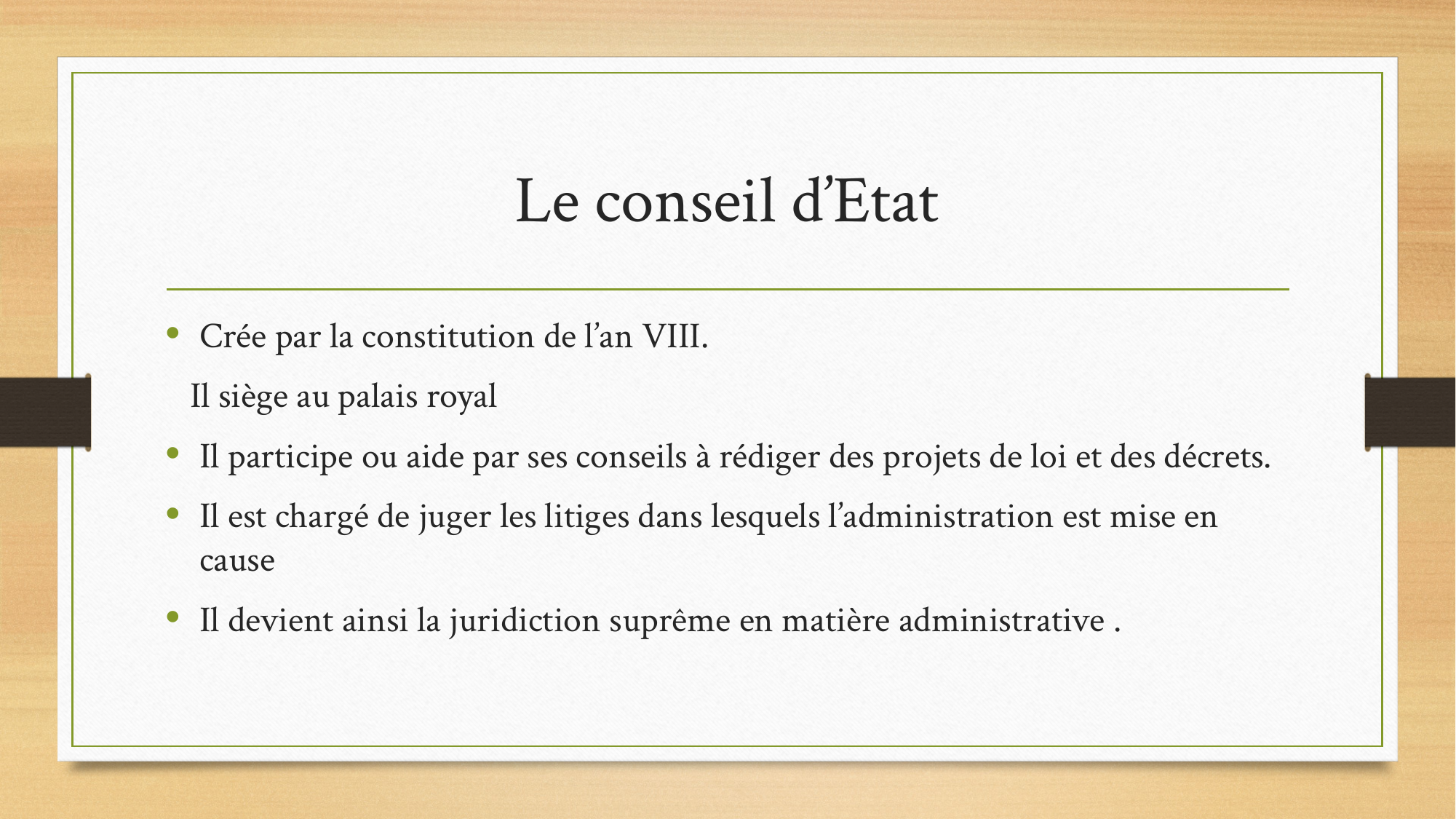

# Le conseil d’Etat
Crée par la constitution de l’an VIII.
   Il siège au palais royal
Il participe ou aide par ses conseils à rédiger des projets de loi et des décrets.
Il est chargé de juger les litiges dans lesquels l’administration est mise en cause
Il devient ainsi la juridiction suprême en matière administrative .